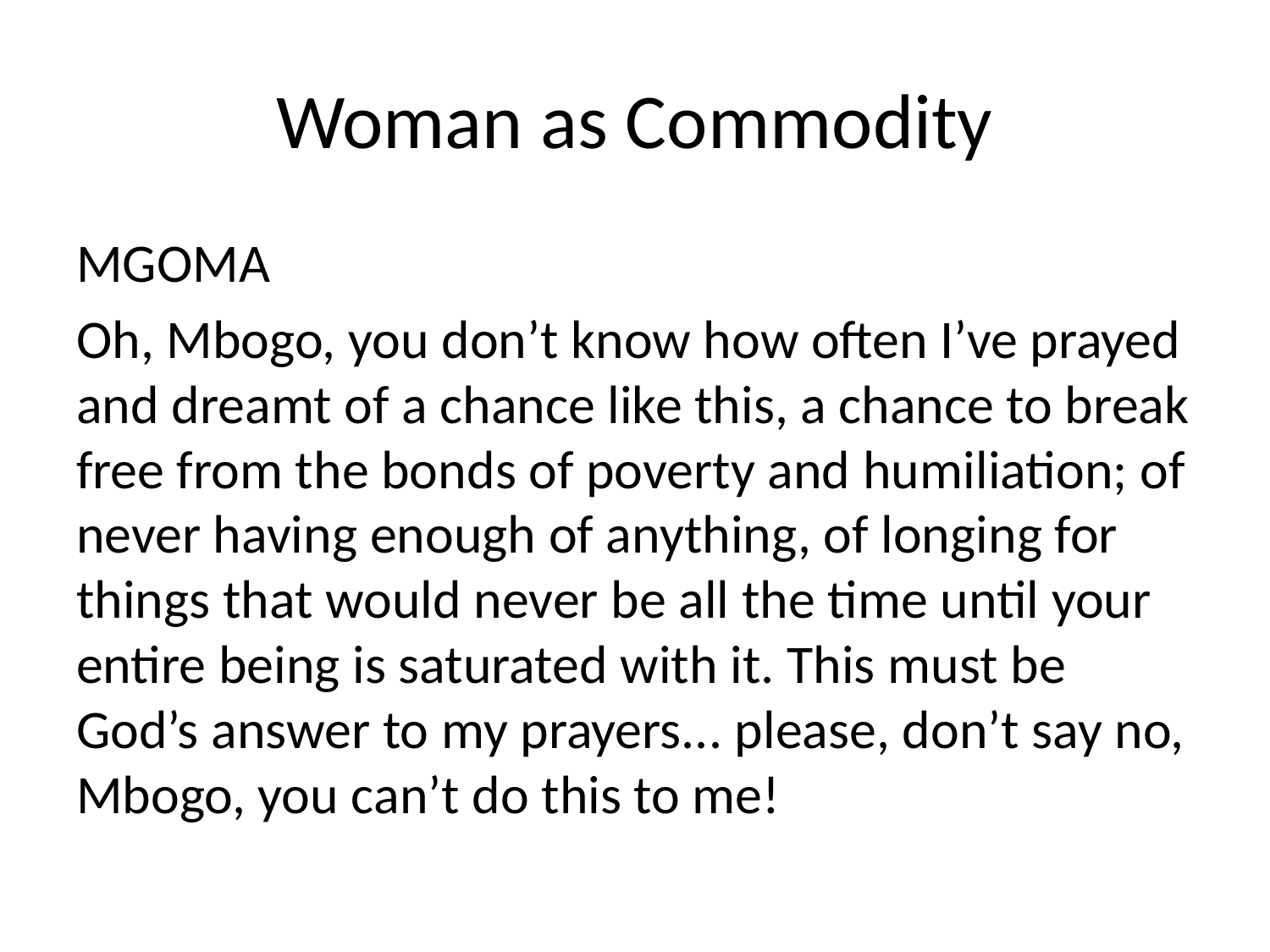

# Woman as Commodity
MGOMA
Oh, Mbogo, you don’t know how often I’ve prayed and dreamt of a chance like this, a chance to break free from the bonds of poverty and humiliation; of never having enough of anything, of longing for things that would never be all the time until your entire being is saturated with it. This must be God’s answer to my prayers... please, don’t say no, Mbogo, you can’t do this to me!